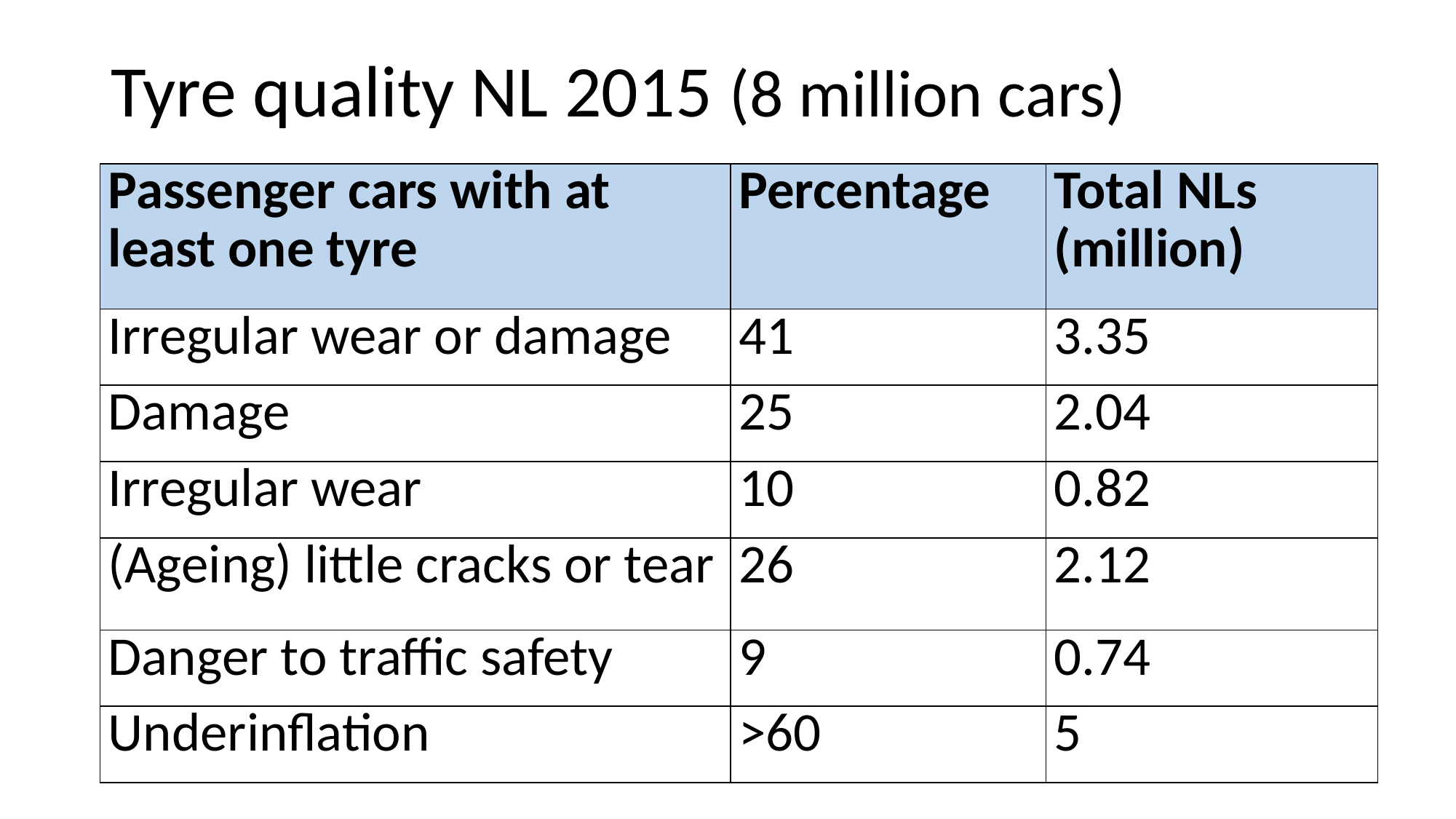

# Tyre quality NL 2015 (8 million cars)
| Passenger cars with at least one tyre | Percentage | Total NLs (million) |
| --- | --- | --- |
| Irregular wear or damage | 41 | 3.35 |
| Damage | 25 | 2.04 |
| Irregular wear | 10 | 0.82 |
| (Ageing) little cracks or tear | 26 | 2.12 |
| Danger to traffic safety | 9 | 0.74 |
| Underinflation | >60 | 5 |